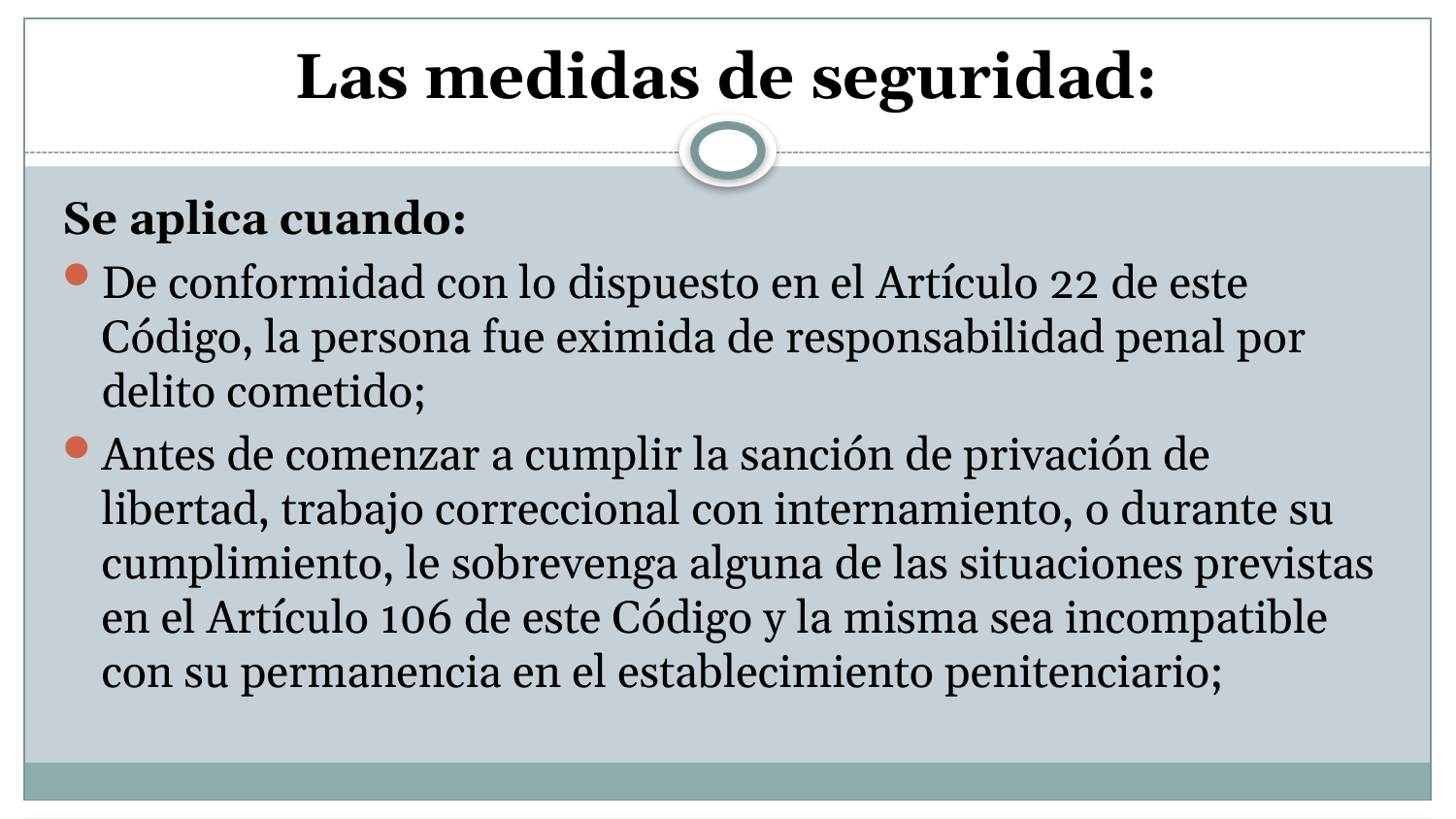

# Las medidas de seguridad:
Se aplica cuando:
De conformidad con lo dispuesto en el Artículo 22 de este Código, la persona fue eximida de responsabilidad penal por delito cometido;
Antes de comenzar a cumplir la sanción de privación de libertad, trabajo correccional con internamiento, o durante su cumplimiento, le sobrevenga alguna de las situaciones previstas en el Artículo 106 de este Código y la misma sea incompatible con su permanencia en el establecimiento penitenciario;